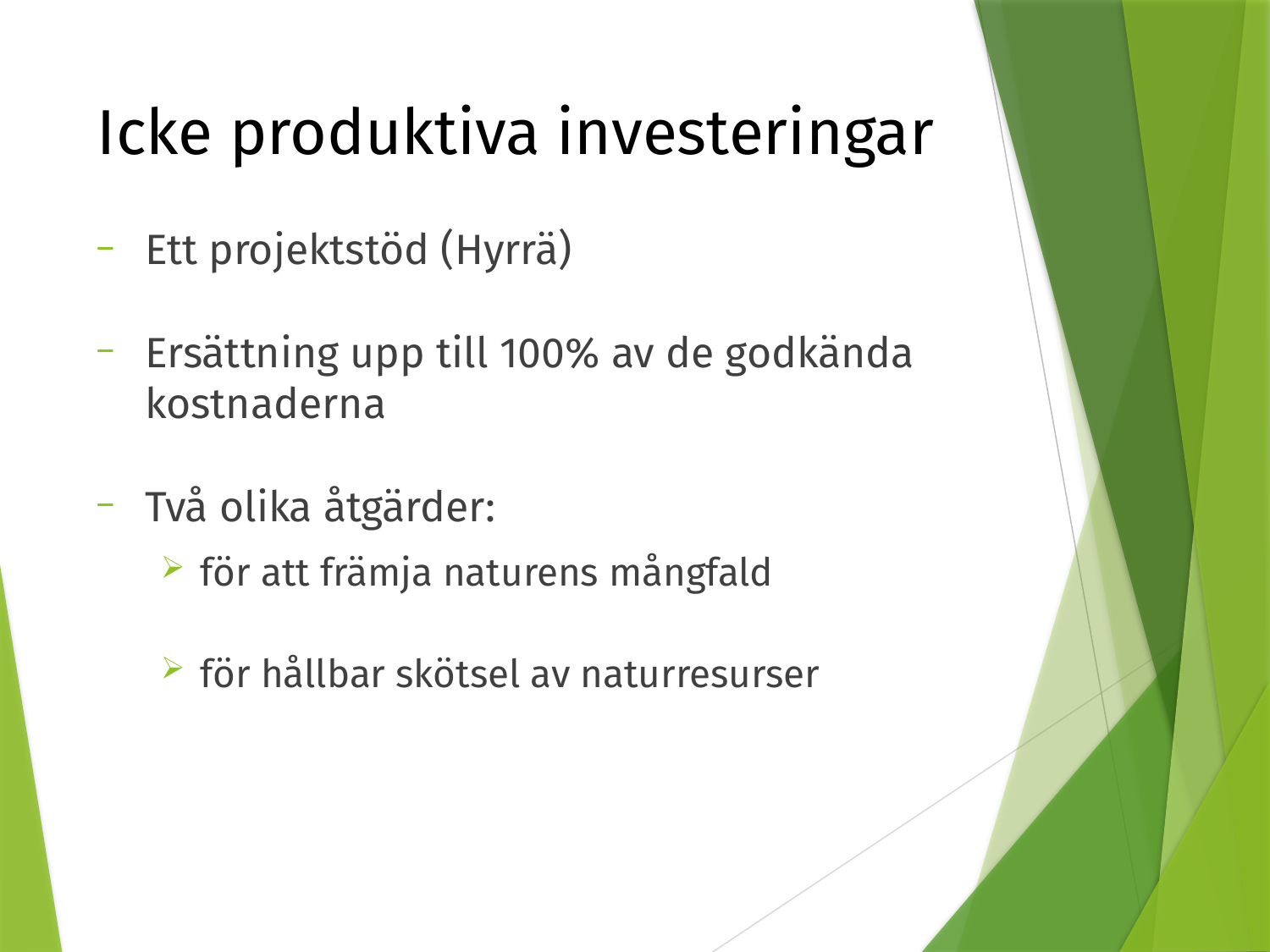

# Icke produktiva investeringar
Ett projektstöd (Hyrrä)

Ersättning upp till 100% av de godkända kostnaderna

Två olika åtgärder:
för att främja naturens mångfald

för hållbar skötsel av naturresurser